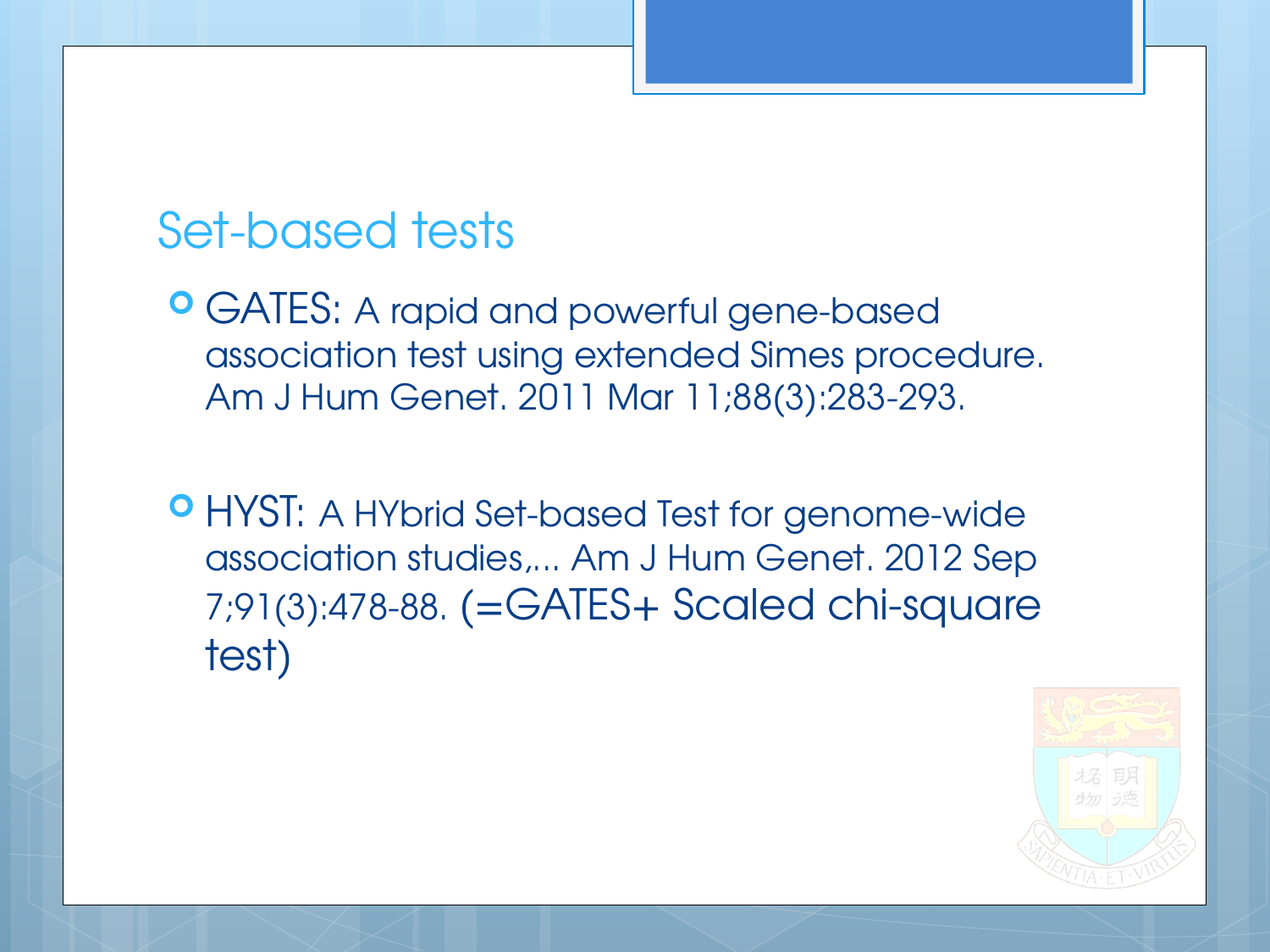

# Set-based tests
GATES: A rapid and powerful gene-based association test using extended Simes procedure. Am J Hum Genet. 2011 Mar 11;88(3):283-293.

HYST: A HYbrid Set-based Test for genome-wide association studies,... Am J Hum Genet. 2012 Sep 7;91(3):478-88. (=GATES+ Scaled chi-square test)